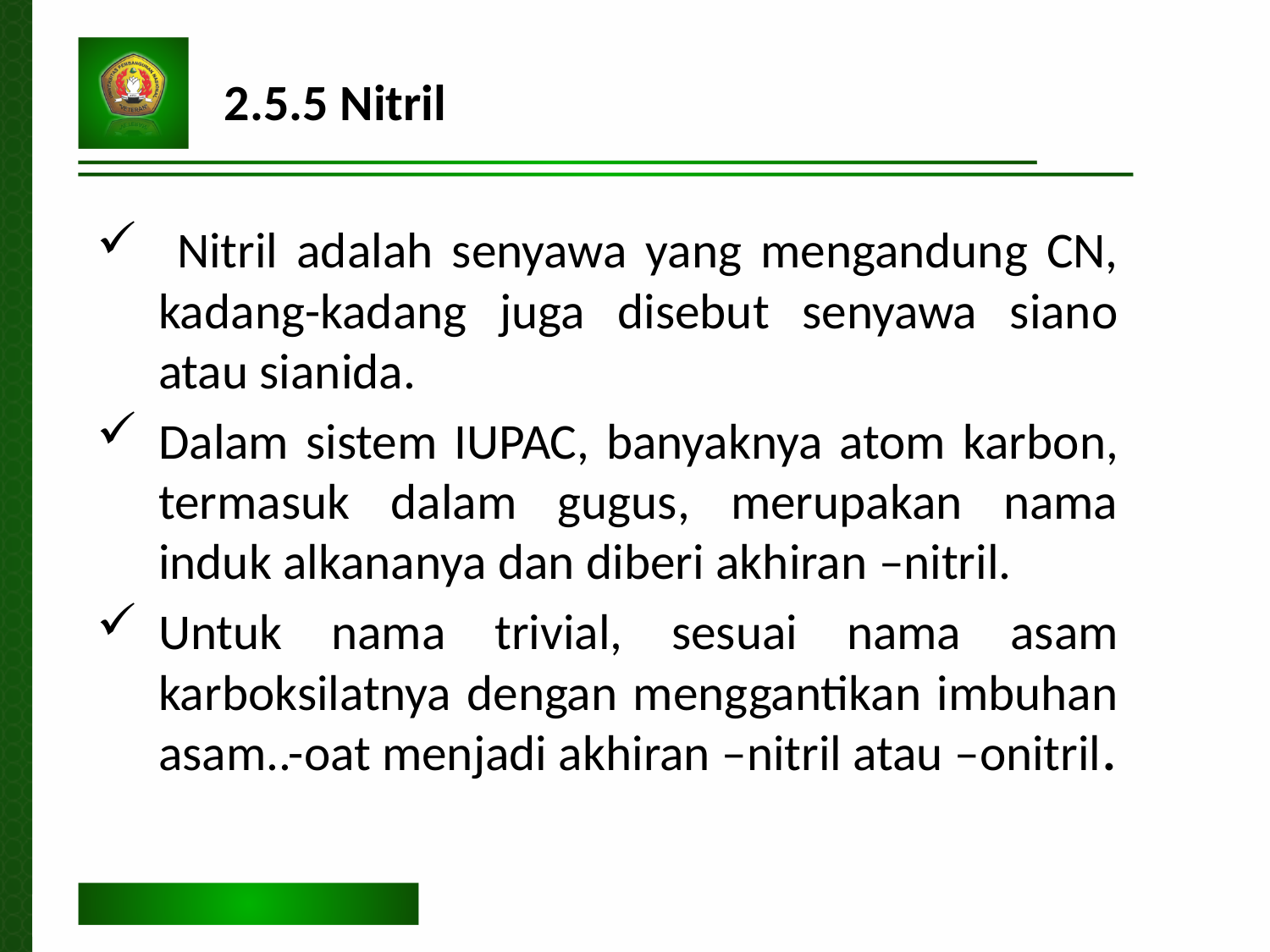

2.5.5 Nitril
 Nitril adalah senyawa yang mengandung CN, kadang-kadang juga disebut senyawa siano atau sianida.
Dalam sistem IUPAC, banyaknya atom karbon, termasuk dalam gugus, merupakan nama induk alkananya dan diberi akhiran –nitril.
Untuk nama trivial, sesuai nama asam karboksilatnya dengan menggantikan imbuhan asam..-oat menjadi akhiran –nitril atau –onitril.